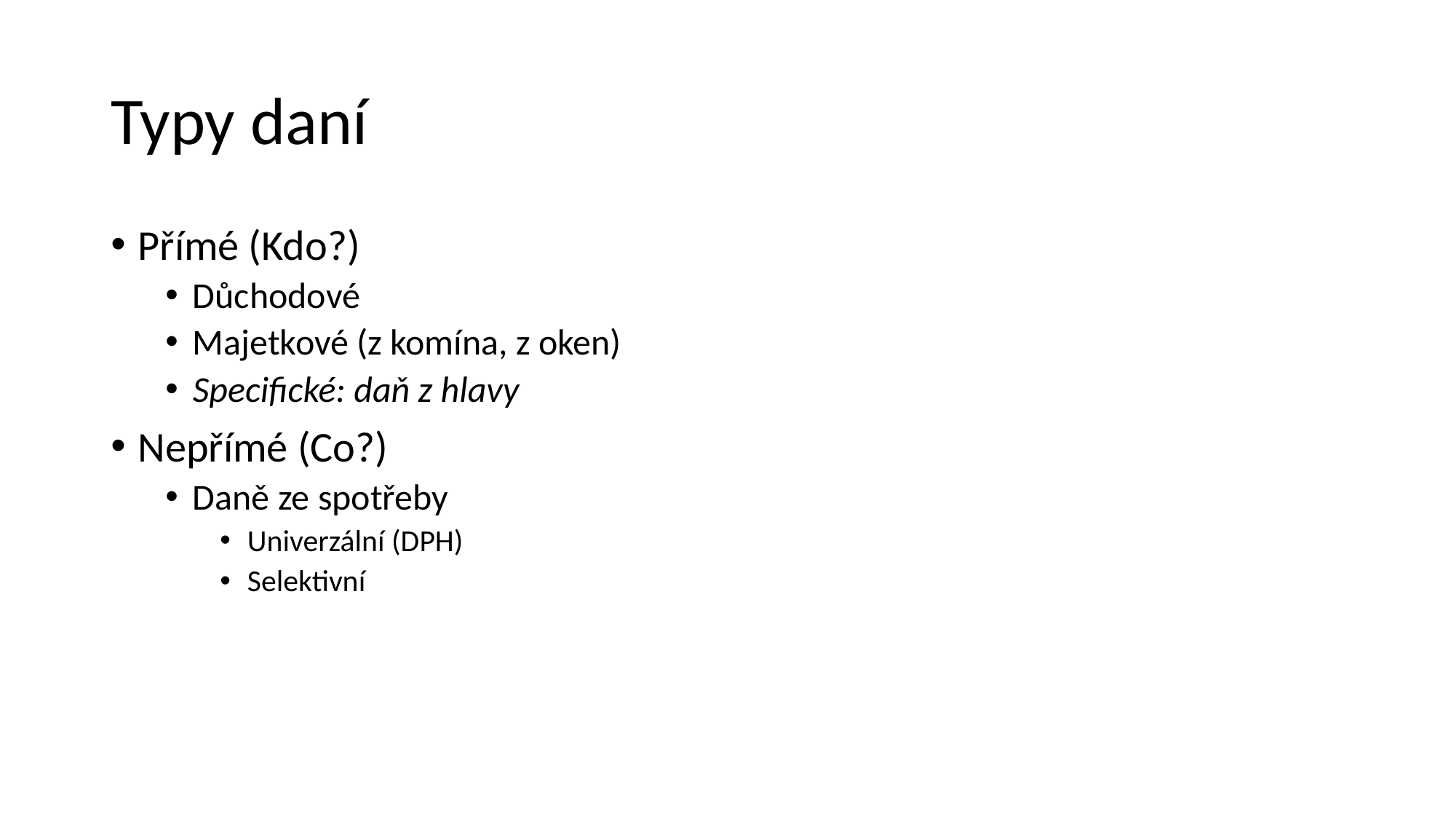

# Typy daní
Přímé (Kdo?)
Důchodové
Majetkové (z komína, z oken)
Specifické: daň z hlavy
Nepřímé (Co?)
Daně ze spotřeby
Univerzální (DPH)
Selektivní